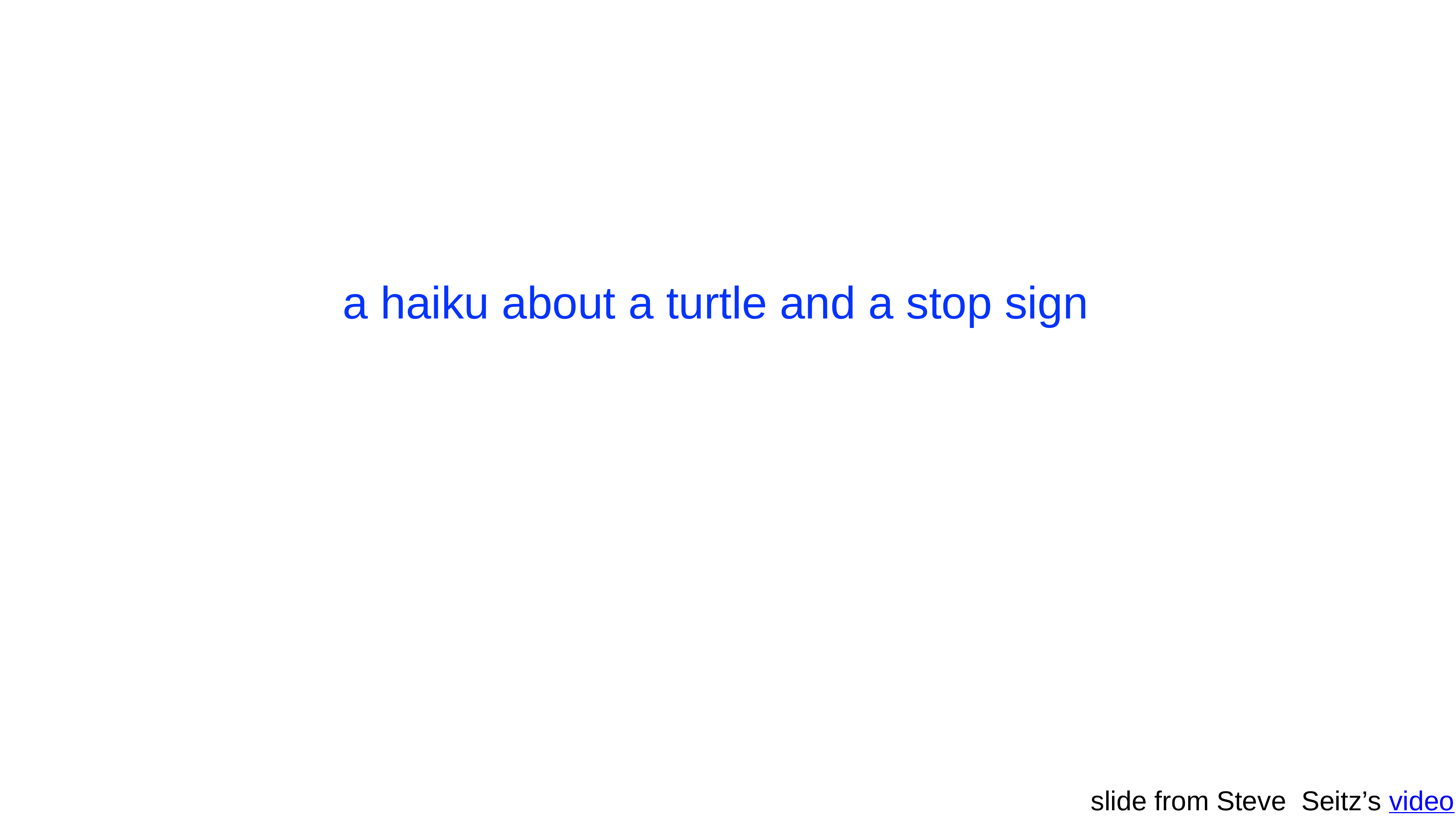

a haiku about a turtle and a stop sign

slide from Steve  Seitz’s video